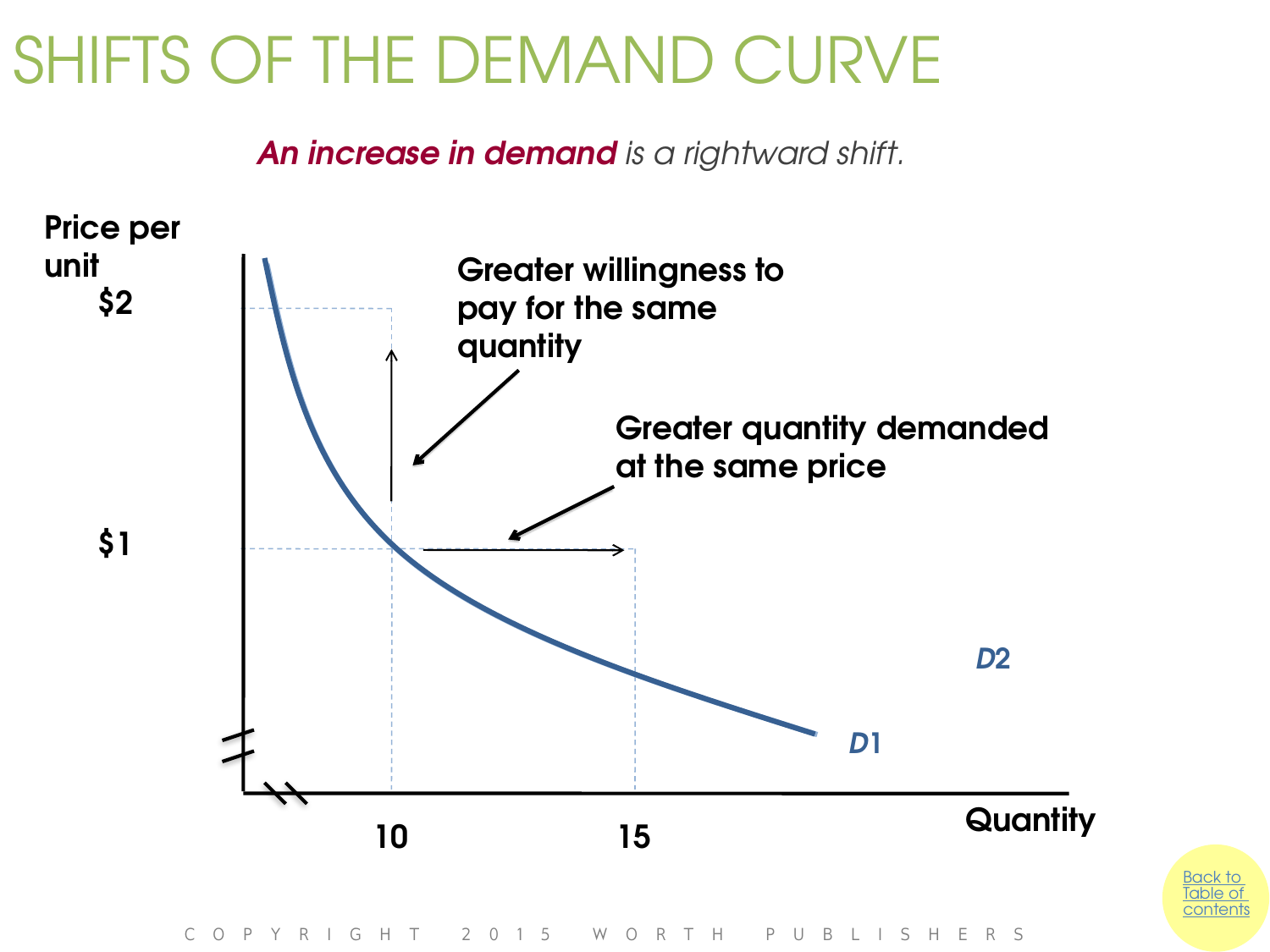

# SHIFTS OF THE DEMAND CURVE
An increase in demand is a rightward shift.
Price per unit
Quantity
Greater willingness to pay for the same quantity
Greater quantity demanded at the same price

$2
$1
D2
D1
10
15

Back to Table of contents

Copyright 2015 Worth Publishers